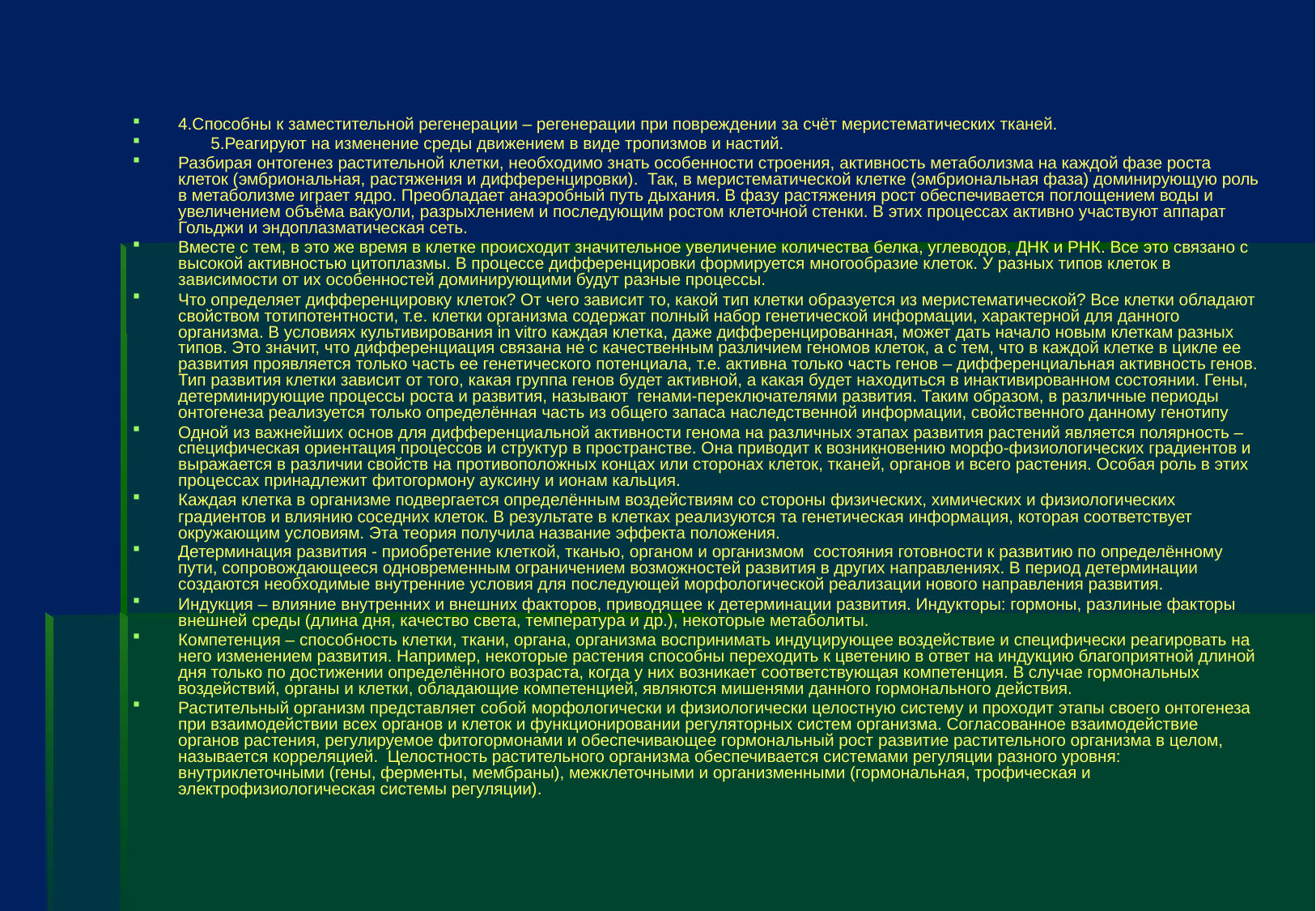

#
4.Способны к заместительной регенерации – регенерации при повреждении за счёт меристематических тканей.
       5.Реагируют на изменение среды движением в виде тропизмов и настий.
Разбирая онтогенез растительной клетки, необходимо знать особенности строения, активность метаболизма на каждой фазе роста клеток (эмбриональная, растяжения и дифференцировки).  Так, в меристематической клетке (эмбриональная фаза) доминирующую роль в метаболизме играет ядро. Преобладает анаэробный путь дыхания. В фазу растяжения рост обеспечивается поглощением воды и увеличением объёма вакуоли, разрыхлением и последующим ростом клеточной стенки. В этих процессах активно участвуют аппарат Гольджи и эндоплазматическая сеть.
Вместе с тем, в это же время в клетке происходит значительное увеличение количества белка, углеводов, ДНК и РНК. Все это связано с высокой активностью цитоплазмы. В процессе дифференцировки формируется многообразие клеток. У разных типов клеток в зависимости от их особенностей доминирующими будут разные процессы.
Что определяет дифференцировку клеток? От чего зависит то, какой тип клетки образуется из меристематической? Все клетки обладают свойством тотипотентности, т.е. клетки организма содержат полный набор генетической информации, характерной для данного организма. В условиях культивирования in vitro каждая клетка, даже дифференцированная, может дать начало новым клеткам разных типов. Это значит, что дифференциация связана не с качественным различием геномов клеток, а с тем, что в каждой клетке в цикле ее развития проявляется только часть ее генетического потенциала, т.е. активна только часть генов – дифференциальная активность генов. Тип развития клетки зависит от того, какая группа генов будет активной, а какая будет находиться в инактивированном состоянии. Гены, детерминирующие процессы роста и развития, называют  генами-переключателями развития. Таким образом, в различные периоды онтогенеза реализуется только определённая часть из общего запаса наследственной информации, свойственного данному генотипу
Одной из важнейших основ для дифференциальной активности генома на различных этапах развития растений является полярность – специфическая ориентация процессов и структур в пространстве. Она приводит к возникновению морфо-физиологических градиентов и выражается в различии свойств на противоположных концах или сторонах клеток, тканей, органов и всего растения. Особая роль в этих процессах принадлежит фитогормону ауксину и ионам кальция.
Каждая клетка в организме подвергается определённым воздействиям со стороны физических, химических и физиологических градиентов и влиянию соседних клеток. В результате в клетках реализуются та генетическая информация, которая соответствует окружающим условиям. Эта теория получила название эффекта положения.
Детерминация развития - приобретение клеткой, тканью, органом и организмом  состояния готовности к развитию по определённому пути, сопровождающееся одновременным ограничением возможностей развития в других направлениях. В период детерминации создаются необходимые внутренние условия для последующей морфологической реализации нового направления развития.
Индукция – влияние внутренних и внешних факторов, приводящее к детерминации развития. Индукторы: гормоны, разлиные факторы внешней среды (длина дня, качество света, температура и др.), некоторые метаболиты.
Компетенция – способность клетки, ткани, органа, организма воспринимать индуцирующее воздействие и специфически реагировать на него изменением развития. Например, некоторые растения способны переходить к цветению в ответ на индукцию благоприятной длиной дня только по достижении определённого возраста, когда у них возникает соответствующая компетенция. В случае гормональных воздействий, органы и клетки, обладающие компетенцией, являются мишенями данного гормонального действия.
Растительный организм представляет собой морфологически и физиологически целостную систему и проходит этапы своего онтогенеза при взаимодействии всех органов и клеток и функционировании регуляторных систем организма. Согласованное взаимодействие органов растения, регулируемое фитогормонами и обеспечивающее гормональный рост развитие растительного организма в целом, называется корреляцией.  Целостность растительного организма обеспечивается системами регуляции разного уровня: внутриклеточными (гены, ферменты, мембраны), межклеточными и организменными (гормональная, трофическая и электрофизиологическая системы регуляции).